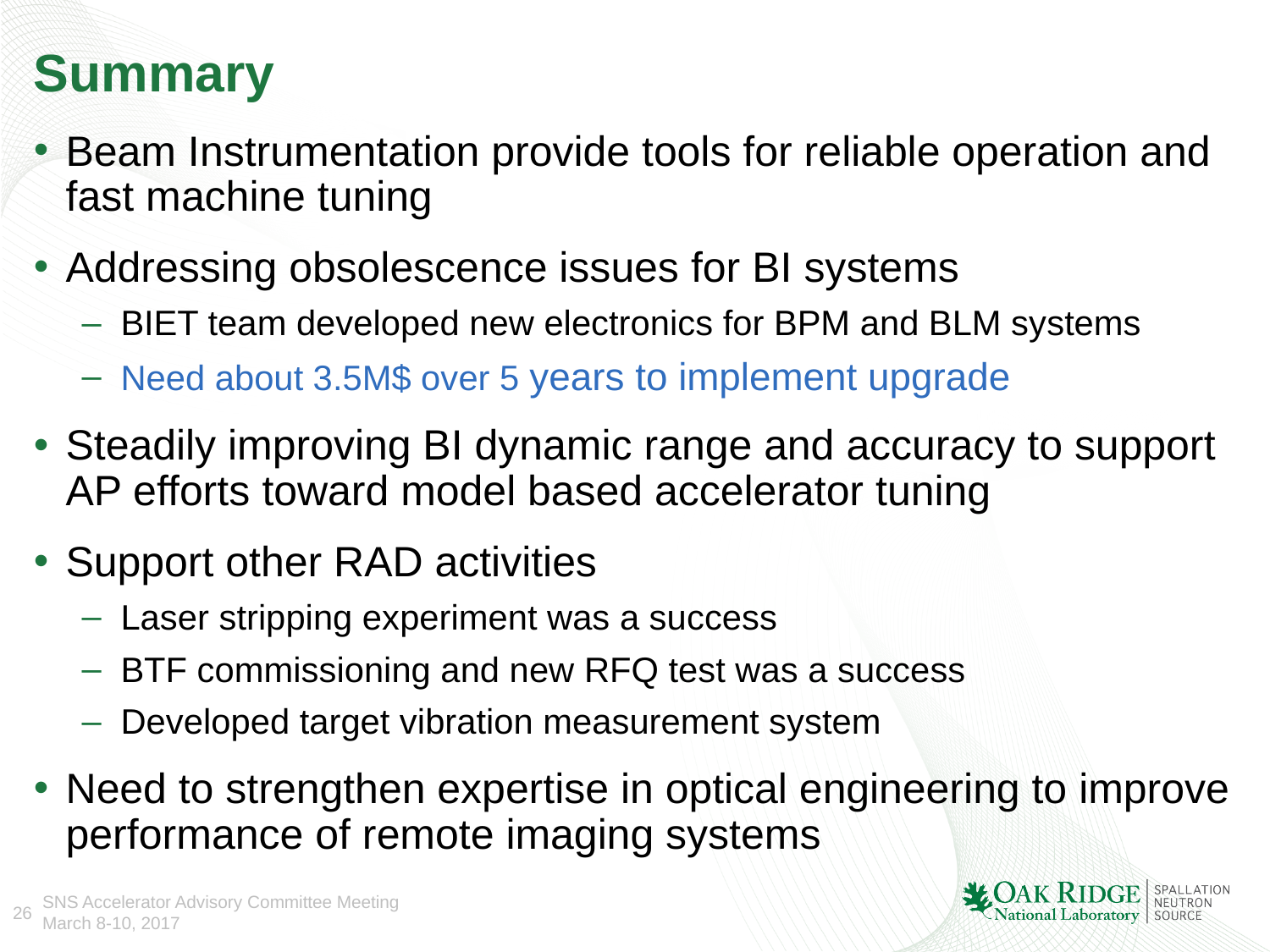

# Summary
Beam Instrumentation provide tools for reliable operation and fast machine tuning
Addressing obsolescence issues for BI systems
BIET team developed new electronics for BPM and BLM systems
Need about 3.5M$ over 5 years to implement upgrade
Steadily improving BI dynamic range and accuracy to support AP efforts toward model based accelerator tuning
Support other RAD activities
Laser stripping experiment was a success
BTF commissioning and new RFQ test was a success
Developed target vibration measurement system
Need to strengthen expertise in optical engineering to improve performance of remote imaging systems